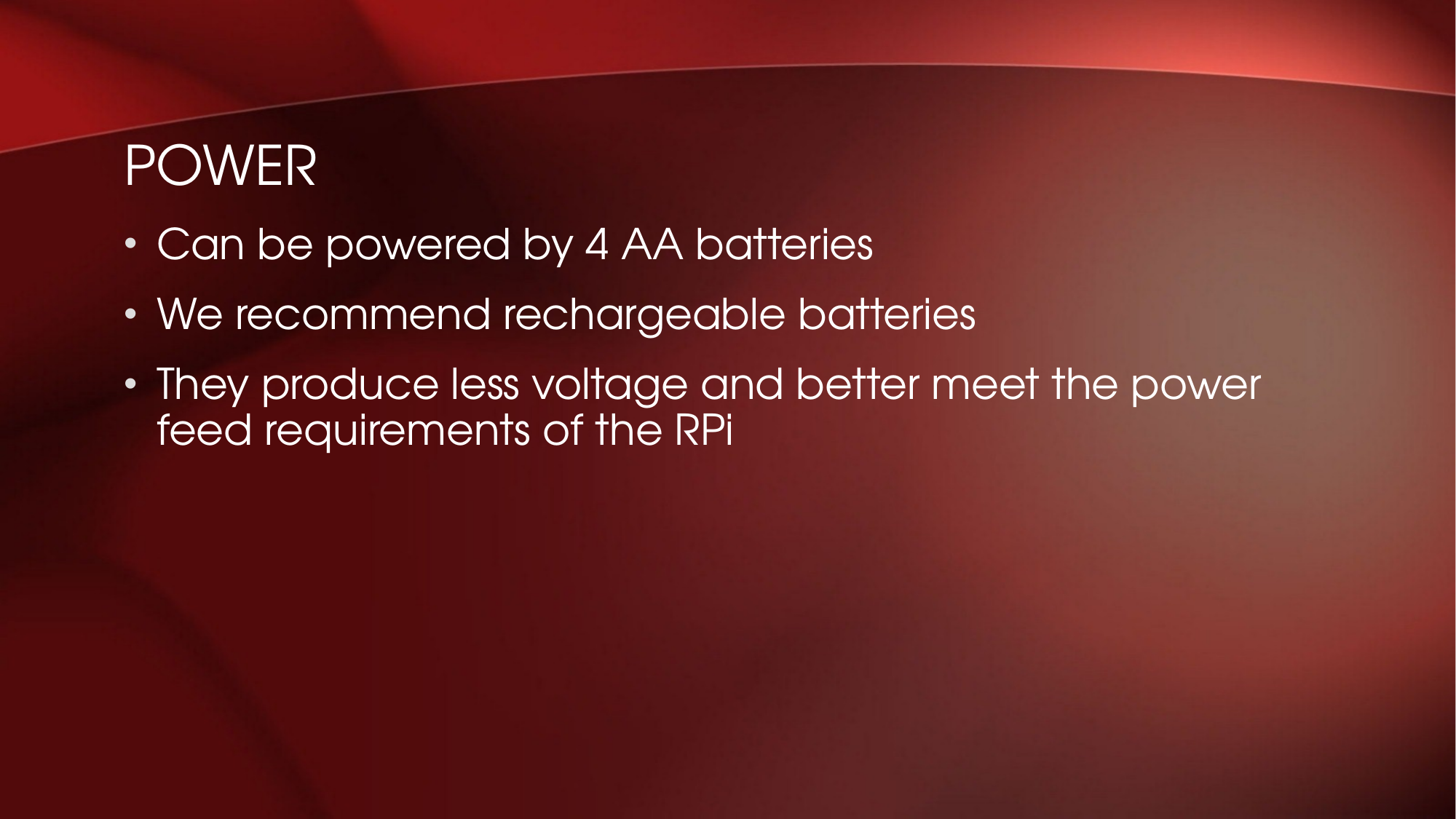

# Power
Can be powered by 4 AA batteries
We recommend rechargeable batteries
They produce less voltage and better meet the power feed requirements of the RPi